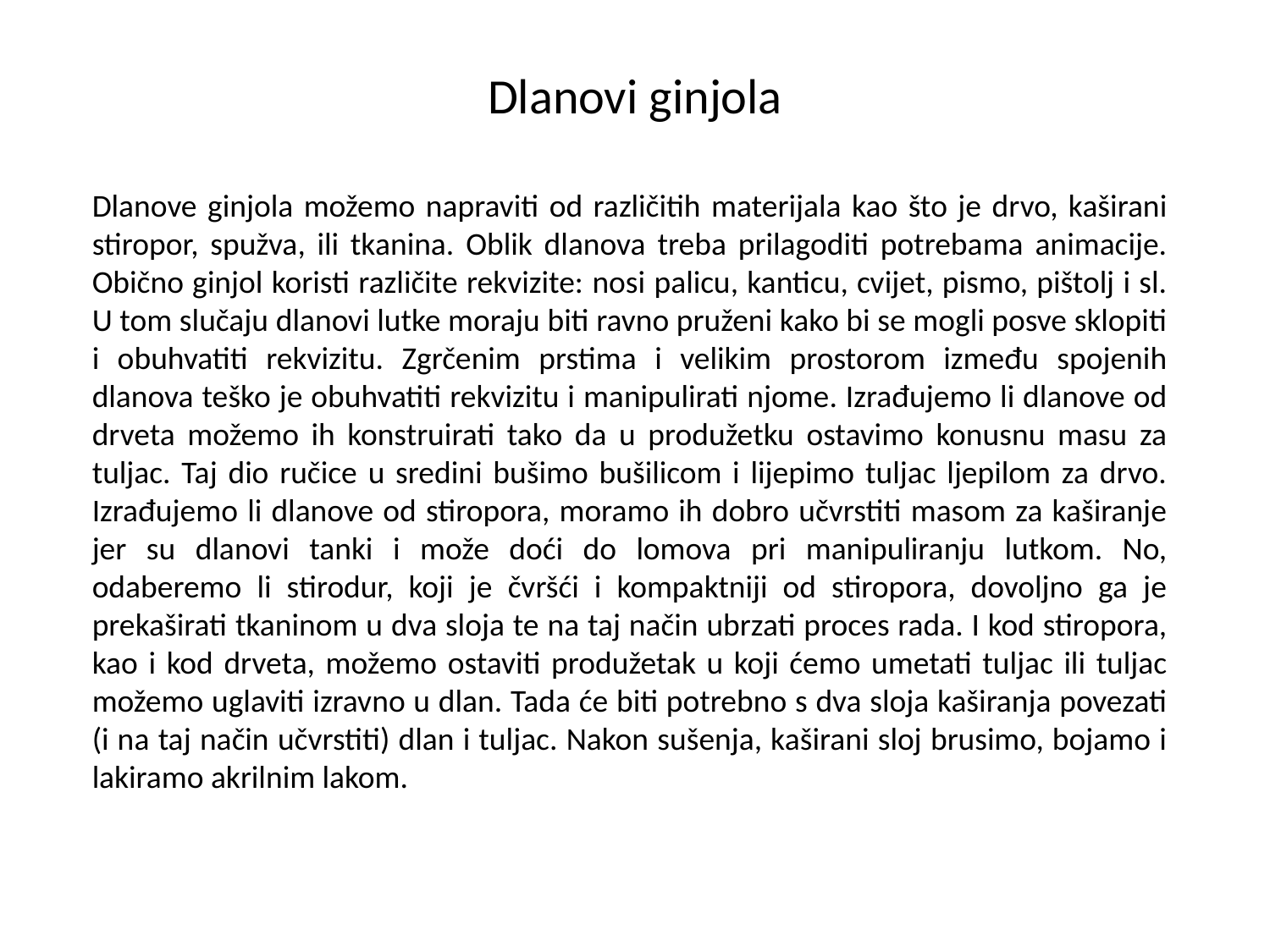

# Dlanovi ginjola
Dlanove ginjola možemo napraviti od različitih materijala kao što je drvo, kaširani stiropor, spužva, ili tkanina. Oblik dlanova treba prilagoditi potrebama animacije. Obično ginjol koristi različite rekvizite: nosi palicu, kanticu, cvijet, pismo, pištolj i sl. U tom slučaju dlanovi lutke moraju biti ravno pruženi kako bi se mogli posve sklopiti i obuhvatiti rekvizitu. Zgrčenim prstima i velikim prostorom između spojenih dlanova teško je obuhvatiti rekvizitu i manipulirati njome. Izrađujemo li dlanove od drveta možemo ih konstruirati tako da u produžetku ostavimo konusnu masu za tuljac. Taj dio ručice u sredini bušimo bušilicom i lijepimo tuljac ljepilom za drvo. Izrađujemo li dlanove od stiropora, moramo ih dobro učvrstiti masom za kaširanje jer su dlanovi tanki i može doći do lomova pri manipuliranju lutkom. No, odaberemo li stirodur, koji je čvršći i kompaktniji od stiropora, dovoljno ga je prekaširati tkaninom u dva sloja te na taj način ubrzati proces rada. I kod stiropora, kao i kod drveta, možemo ostaviti produžetak u koji ćemo umetati tuljac ili tuljac možemo uglaviti izravno u dlan. Tada će biti potrebno s dva sloja kaširanja povezati (i na taj način učvrstiti) dlan i tuljac. Nakon sušenja, kaširani sloj brusimo, bojamo i lakiramo akrilnim lakom.